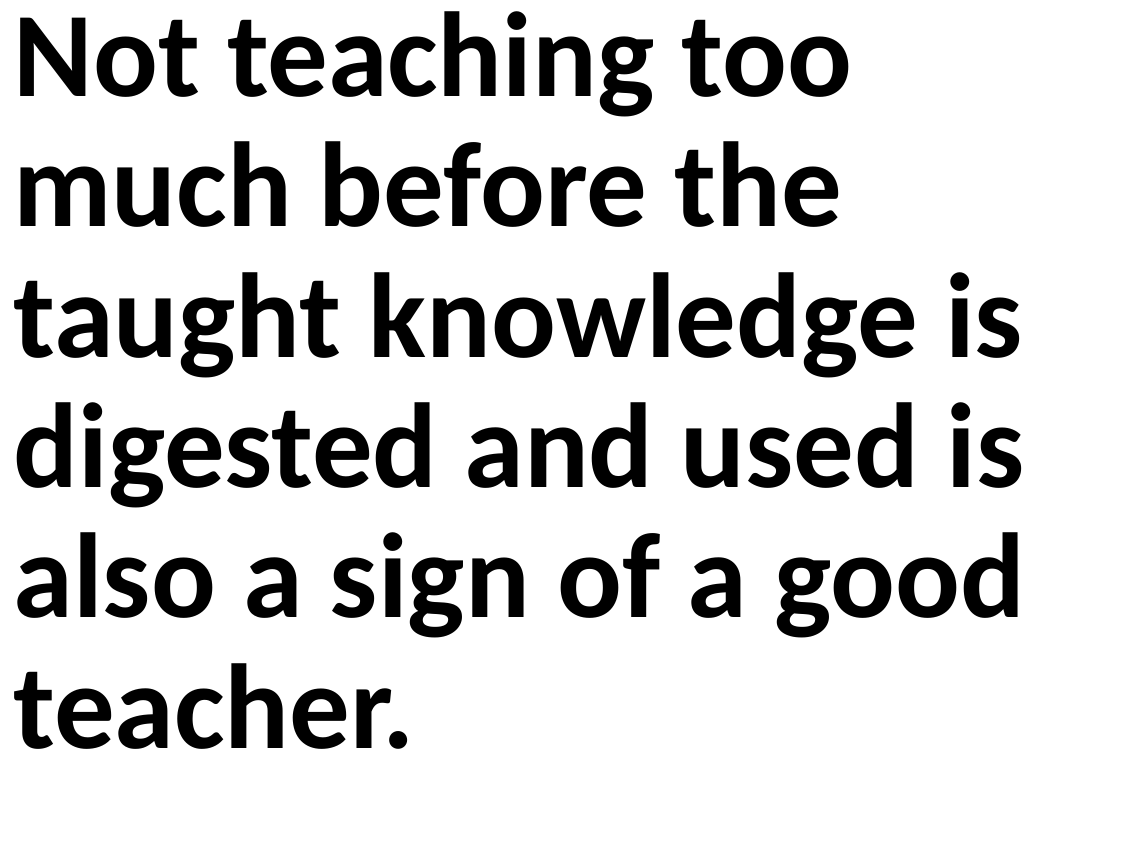

Not teaching too much before the taught knowledge is digested and used is also a sign of a good teacher.